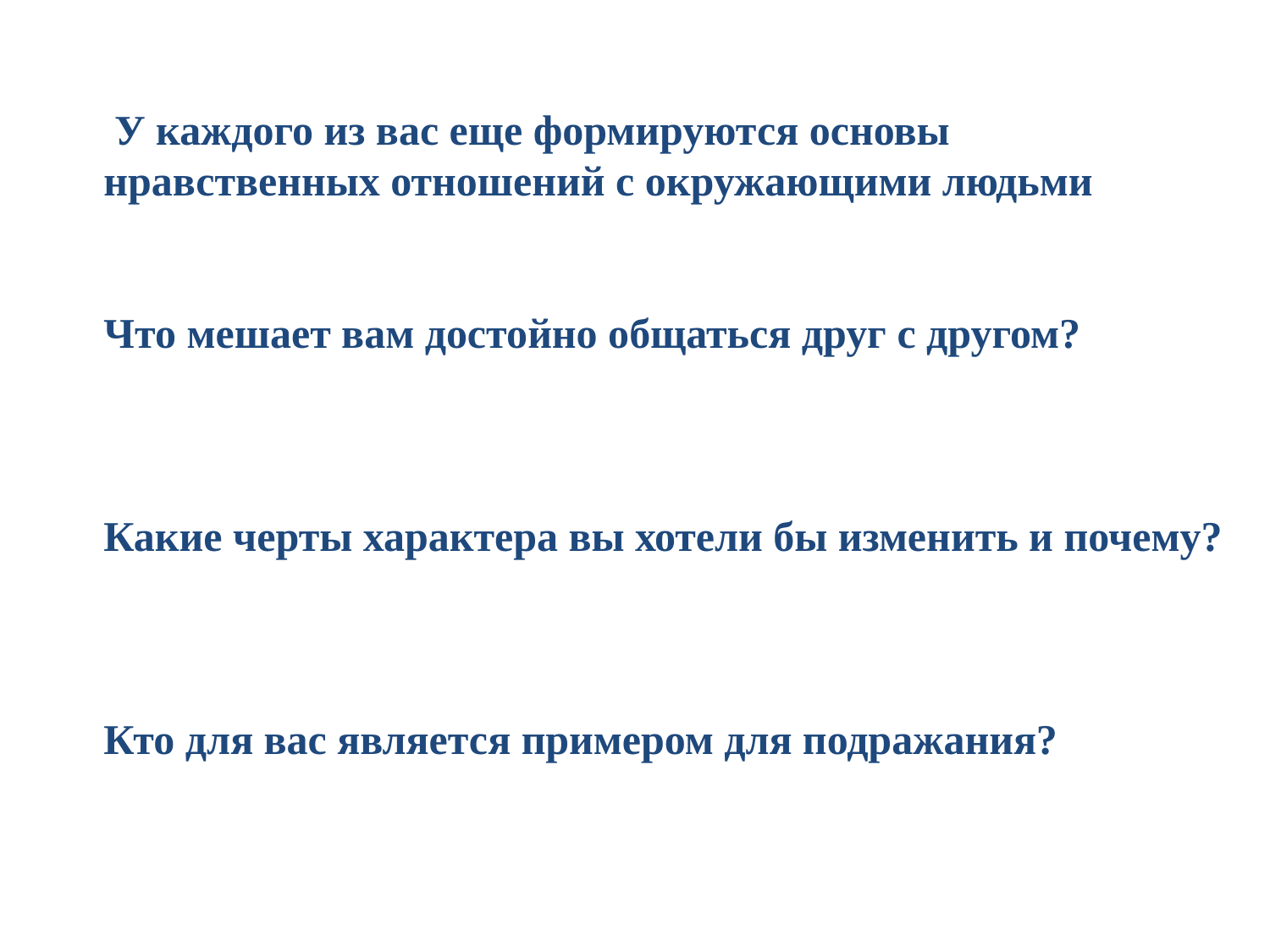

У каждого из вас еще формируются основы
нравственных отношений с окружающими людьми

Что мешает вам достойно общаться друг с другом?

Какие черты характера вы хотели бы изменить и почему?

Кто для вас является примером для подражания?